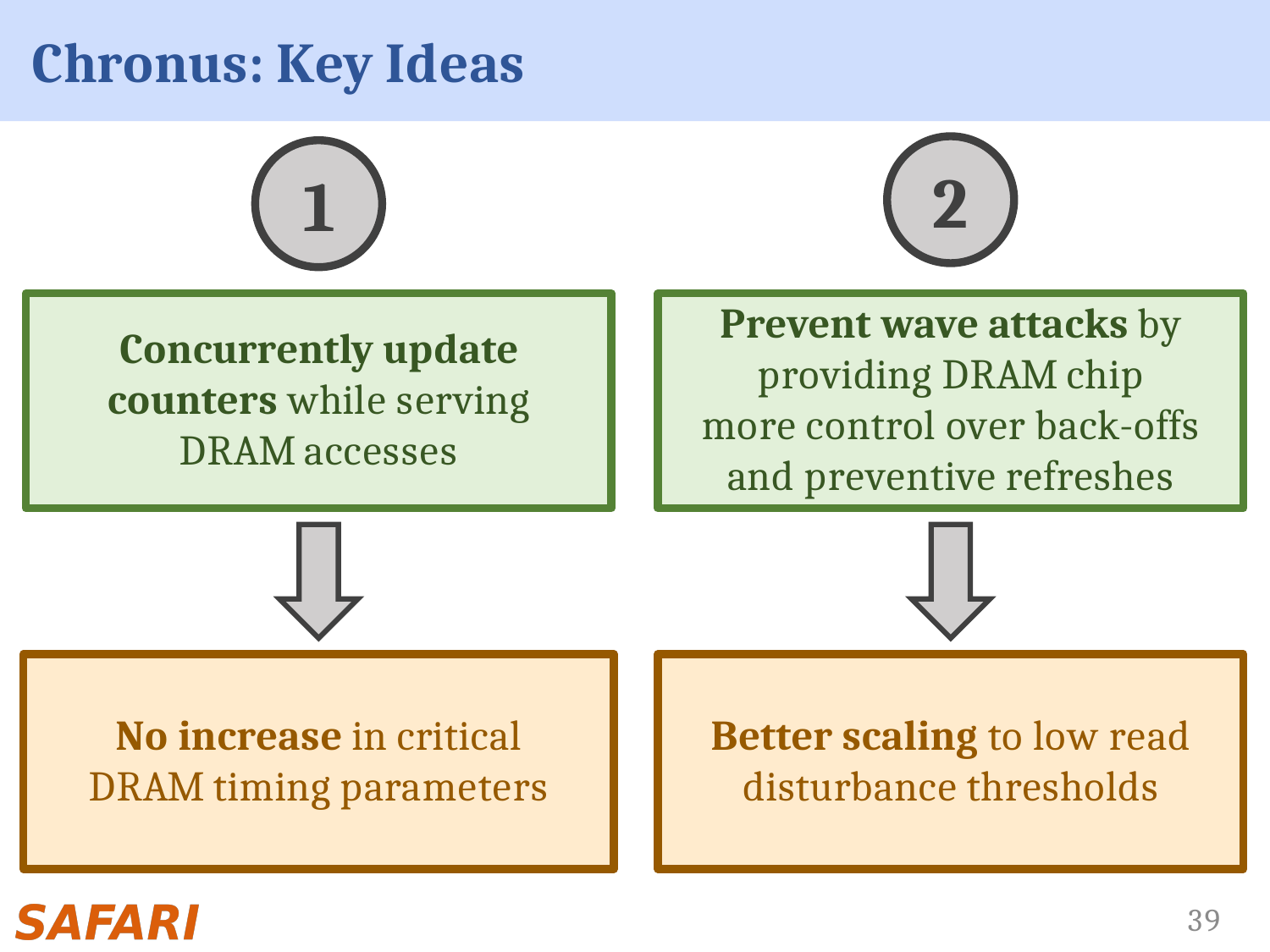

# Chronus: Key Ideas
2
1
Concurrently update counters while serving
DRAM accesses
Prevent wave attacks by providing DRAM chip
more control over back-offs and preventive refreshes

No increase in critical
DRAM timing parameters
Better scaling to low read disturbance thresholds

39